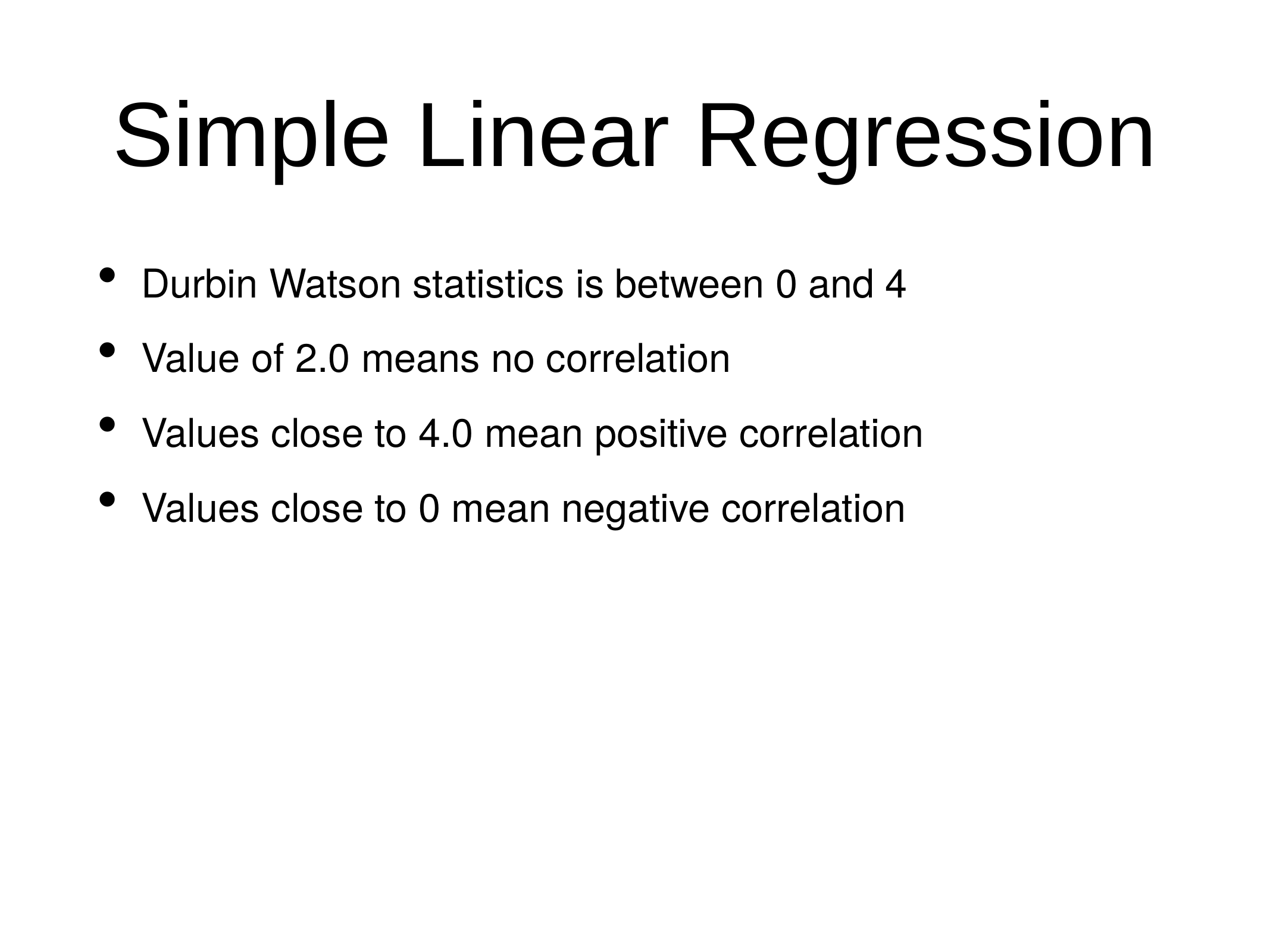

# Simple Linear Regression
Durbin Watson statistics is between 0 and 4
Value of 2.0 means no correlation
Values close to 4.0 mean positive correlation
Values close to 0 mean negative correlation